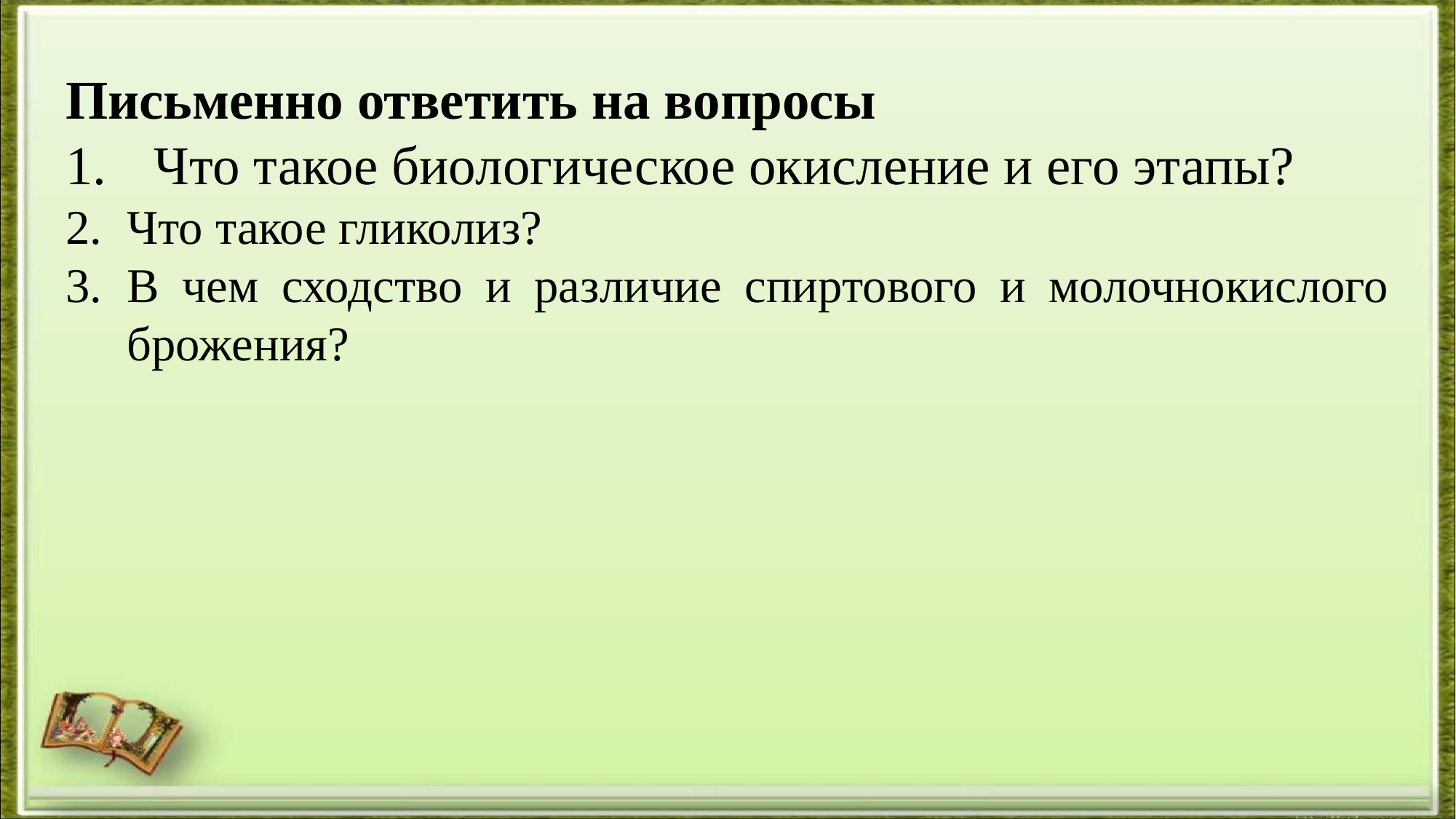

Письменно ответить на вопросы
Что такое био­ло­ги­че­ское окис­ле­ние и его этапы?
Что такое гли­ко­лиз?
В чем сход­ство и раз­ли­чие спир­то­во­го и мо­лоч­но­кис­ло­го бро­же­ния?